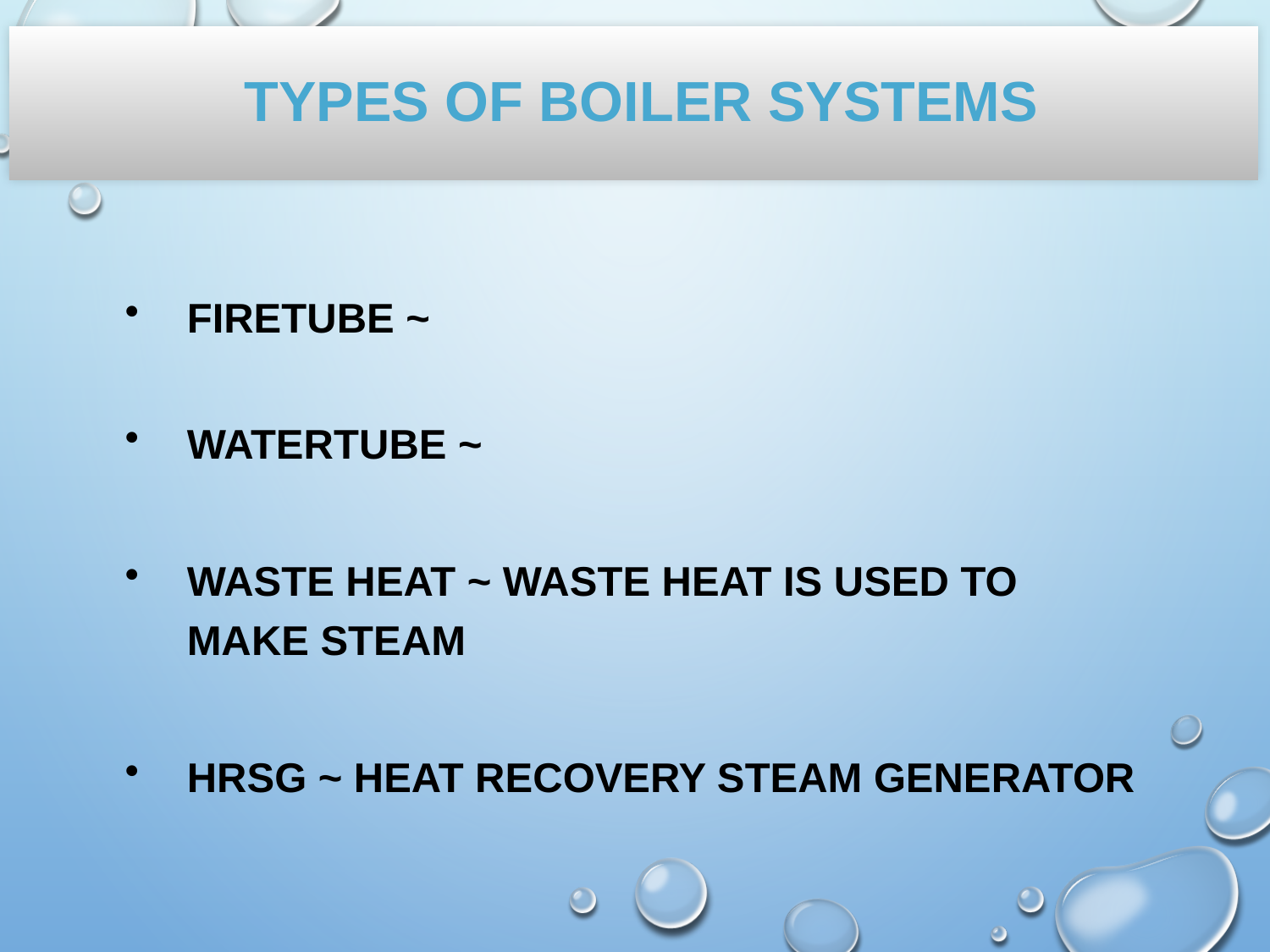

# types of Boiler systems
Firetube ~
Watertube ~
Waste heat ~ waste heat is used to make steam
HRSG ~ Heat Recovery steam generator